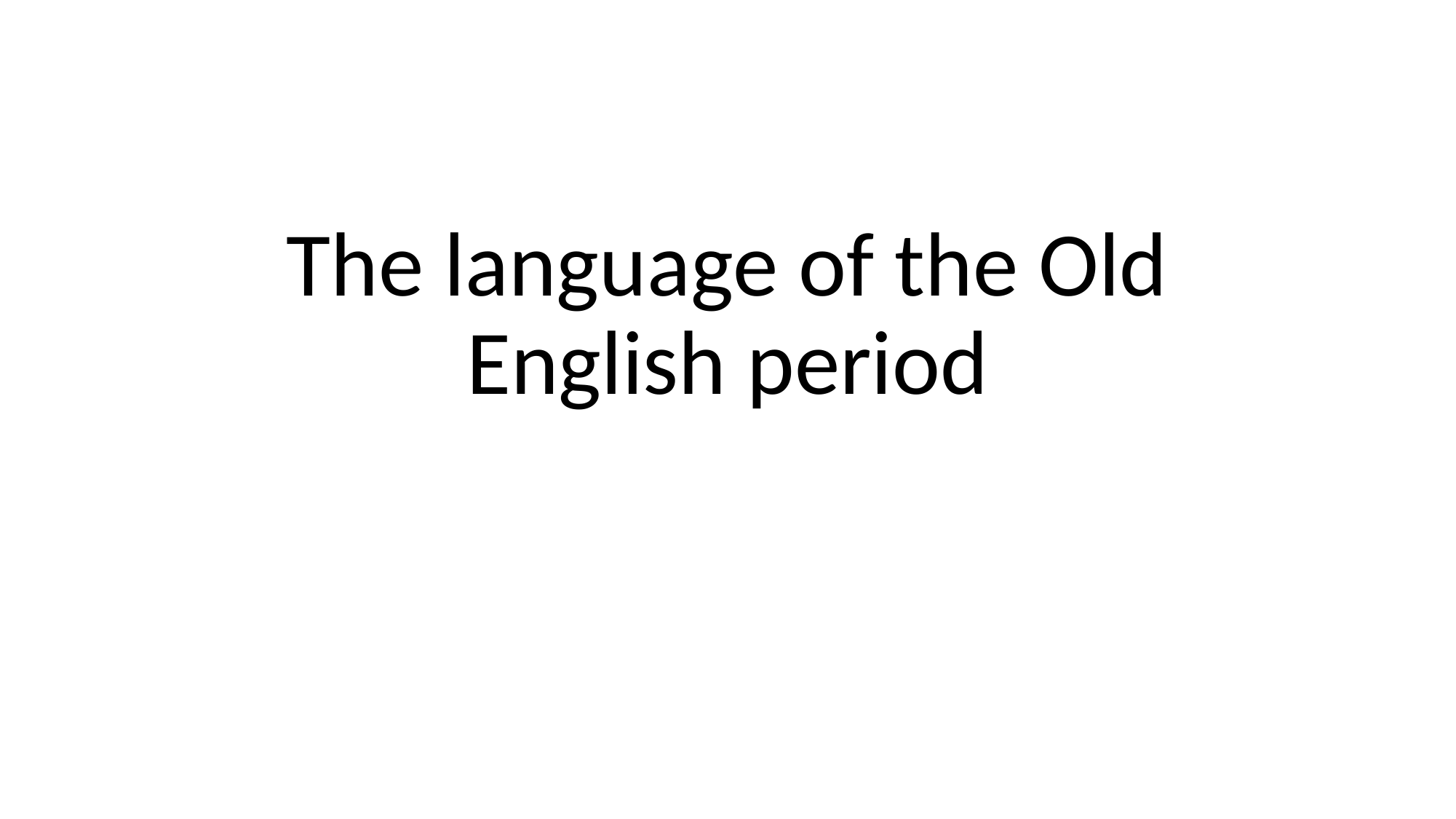

# The language of the Old English period